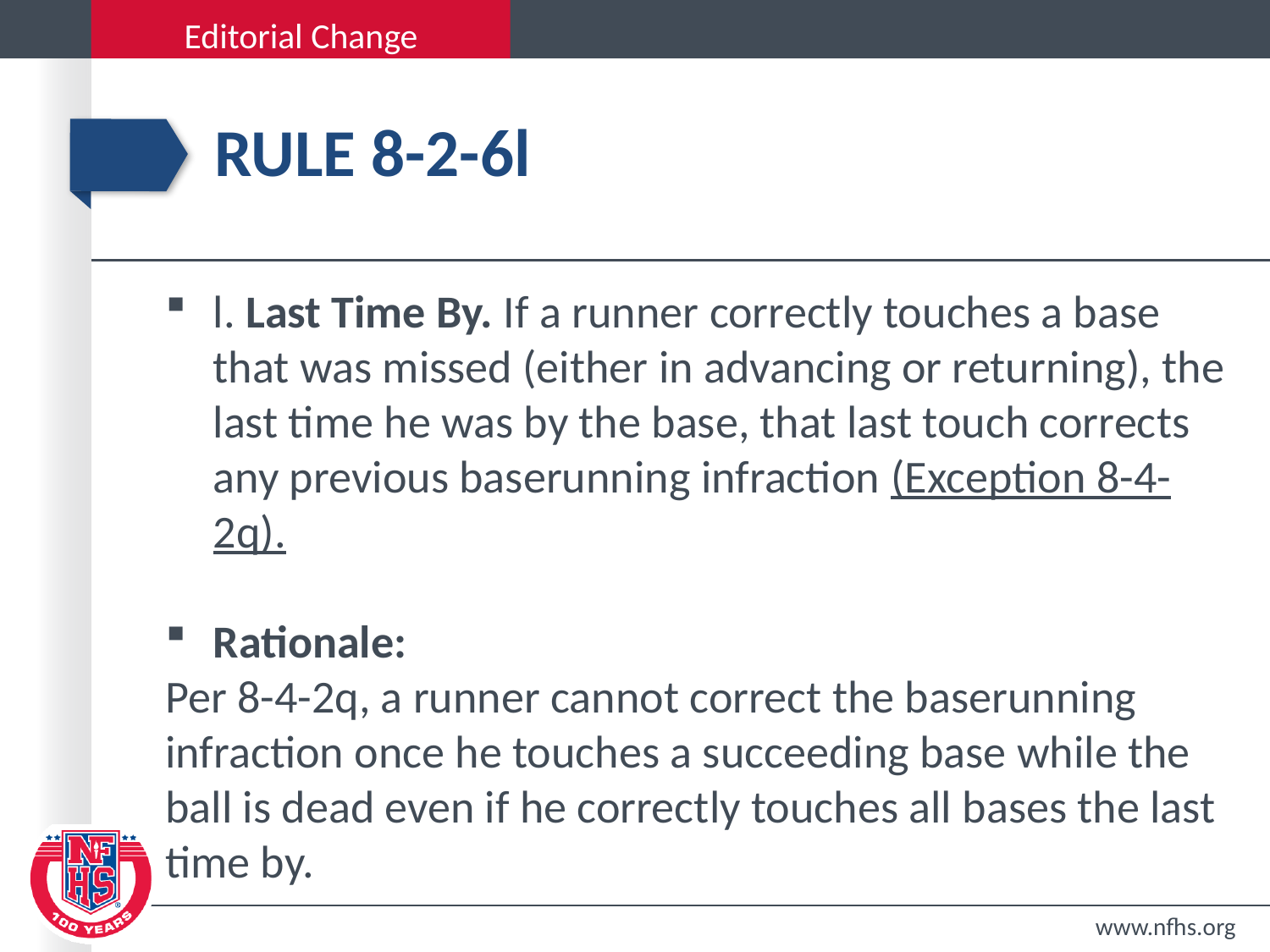

# Rule 8-2-6l
l. Last Time By. If a runner correctly touches a base that was missed (either in advancing or returning), the last time he was by the base, that last touch corrects any previous baserunning infraction (Exception 8-4-2q).

Rationale:
Per 8-4-2q, a runner cannot correct the baserunning infraction once he touches a succeeding base while the ball is dead even if he correctly touches all bases the last time by.

www.nfhs.org